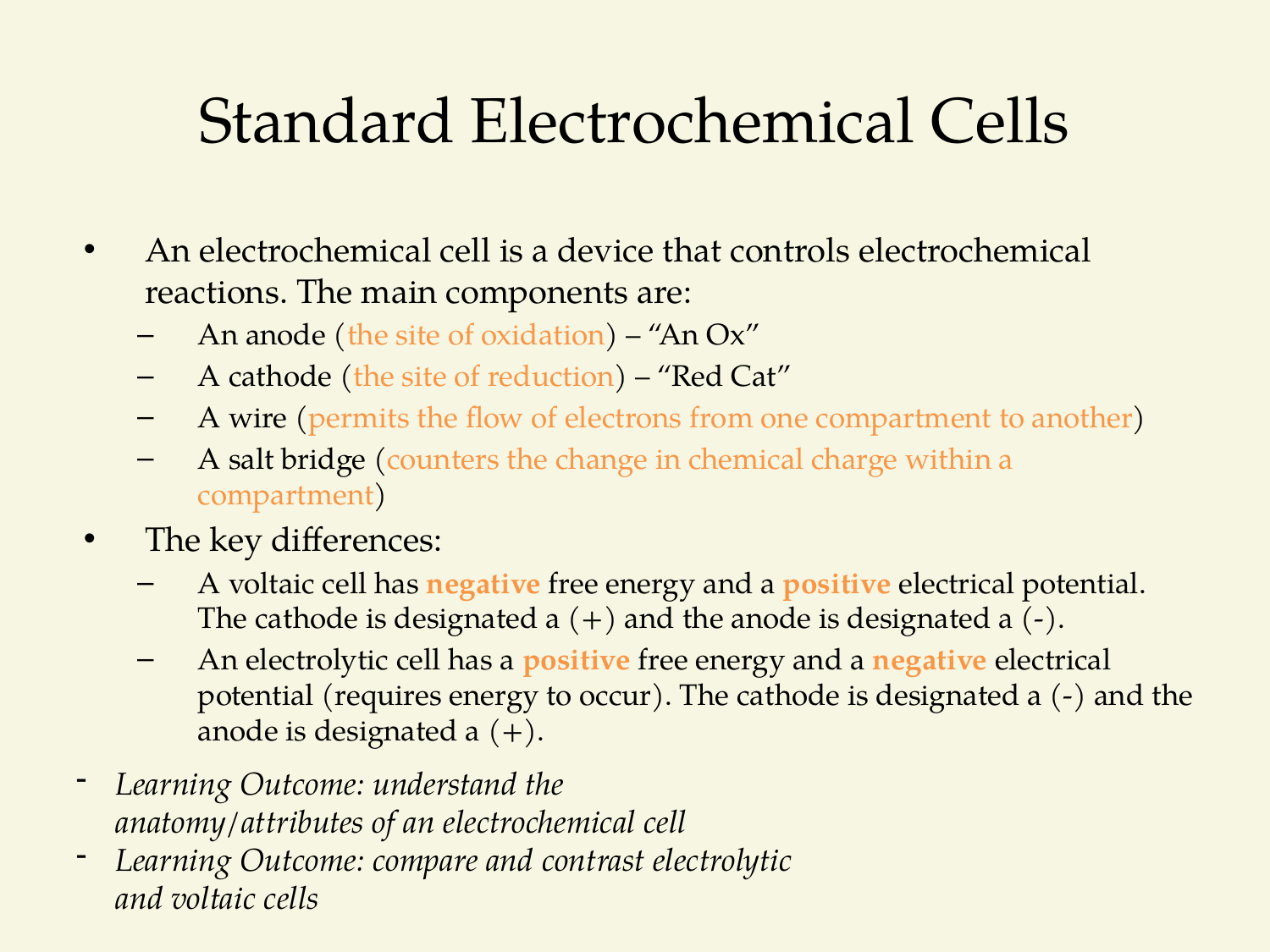

# Standard Electrochemical Cells
An electrochemical cell is a device that controls electrochemical reactions. The main components are:
An anode (the site of oxidation) – “An Ox”
A cathode (the site of reduction) – “Red Cat”
A wire (permits the flow of electrons from one compartment to another)
A salt bridge (counters the change in chemical charge within a compartment)
The key differences:
A voltaic cell has negative free energy and a positive electrical potential. The cathode is designated a (+) and the anode is designated a (-).
An electrolytic cell has a positive free energy and a negative electrical potential (requires energy to occur). The cathode is designated a (-) and the anode is designated a (+).

Learning Outcome: understand the anatomy/attributes of an electrochemical cell
Learning Outcome: compare and contrast electrolytic and voltaic cells